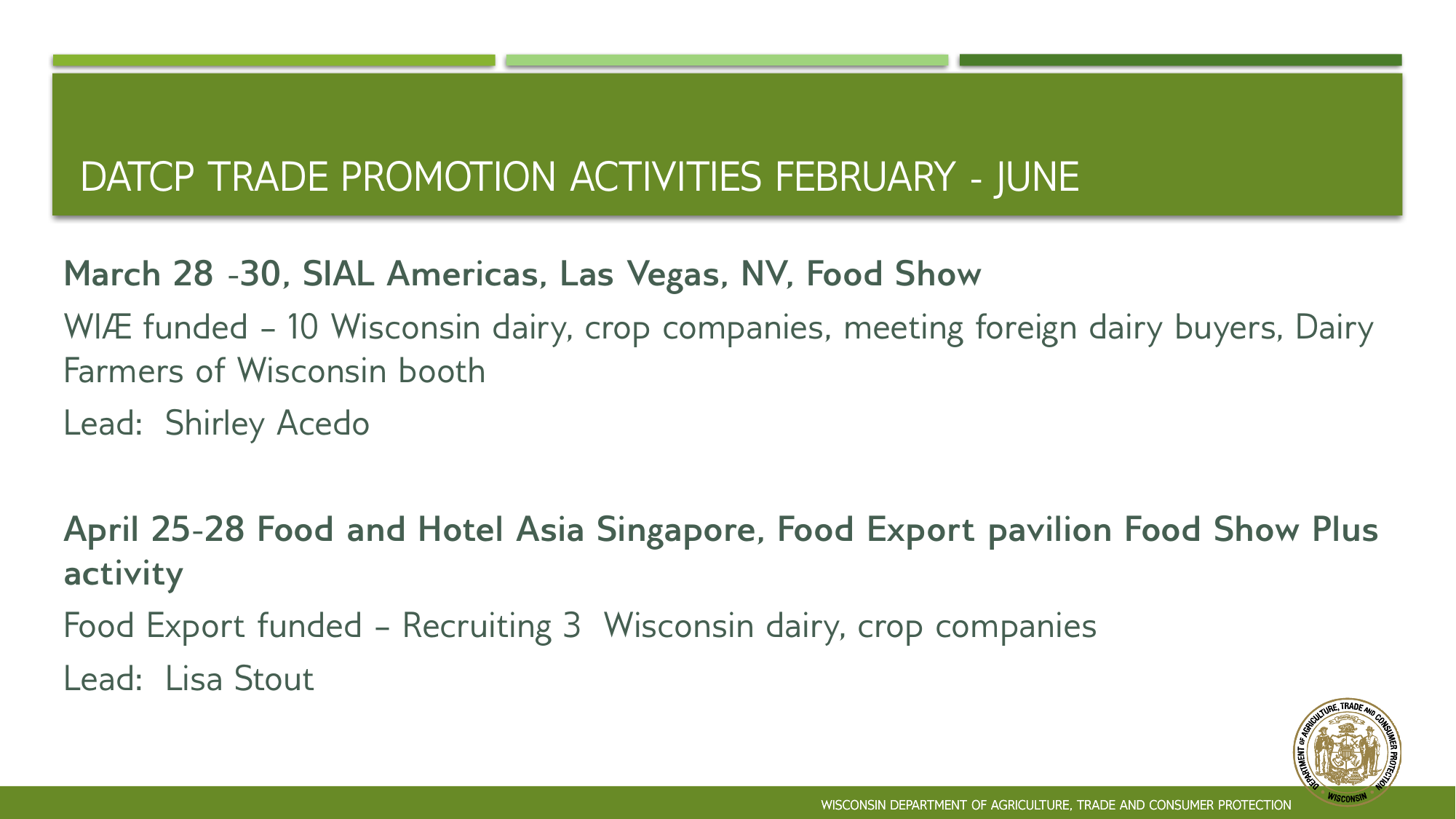

# DATCP trade promotion activities February - June
March 28 -30, SIAL Americas, Las Vegas, NV, Food Show
WIAE funded – 10 Wisconsin dairy, crop companies, meeting foreign dairy buyers, Dairy Farmers of Wisconsin booth
Lead:  Shirley Acedo

April 25-28 Food and Hotel Asia Singapore, Food Export pavilion Food Show Plus activity
Food Export funded – Recruiting 3  Wisconsin dairy, crop companies
Lead:  Lisa Stout